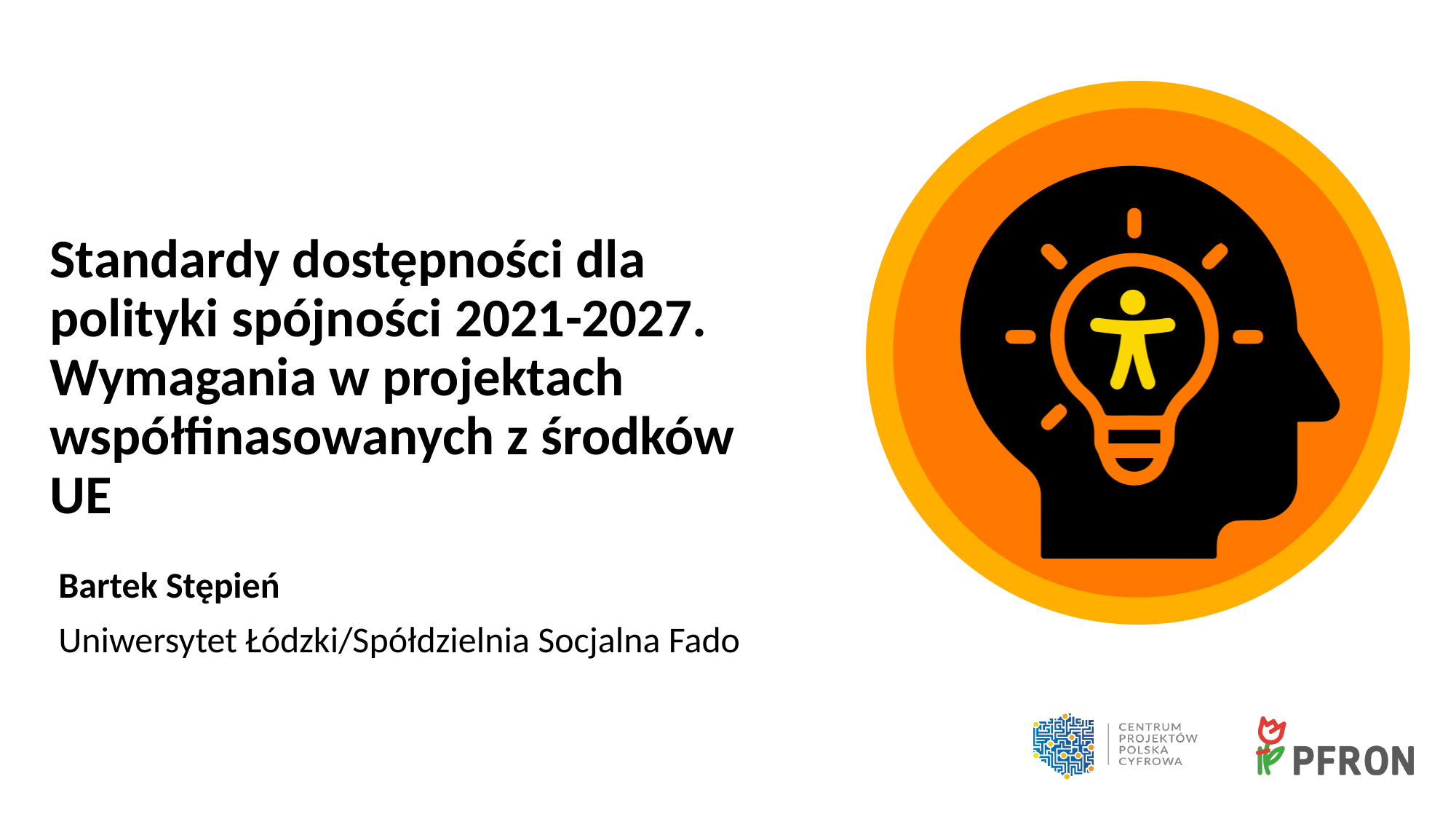

# Standardy dostępności dla polityki spójności 2021-2027. Wymagania w projektach współfinasowanych z środków UE
Bartek Stępień
Uniwersytet Łódzki/Spółdzielnia Socjalna Fado